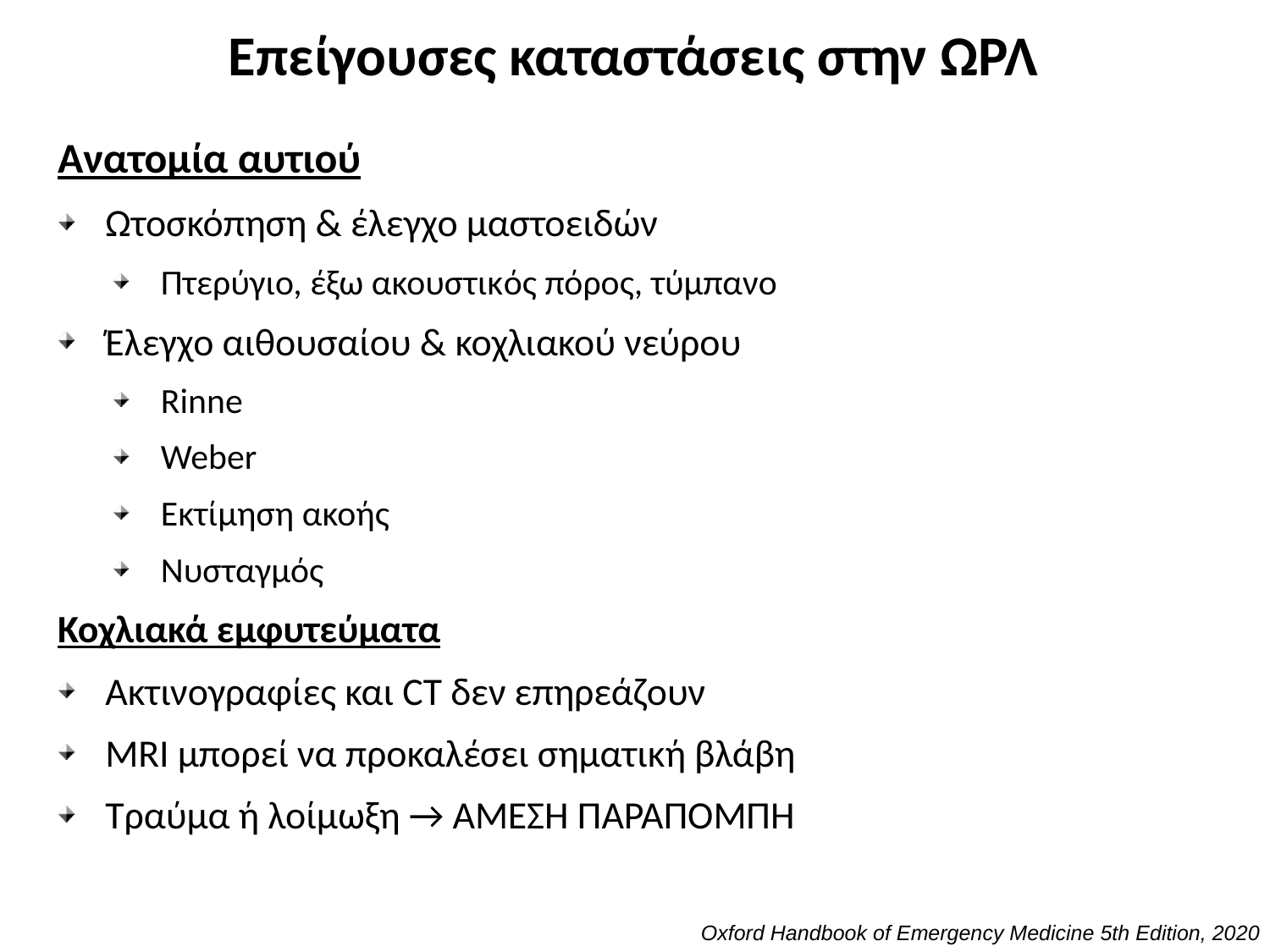

# Επείγουσες καταστάσεις στην ΩΡΛ
Ανατομία αυτιού
Ωτοσκόπηση & έλεγχο μαστοειδών
Πτερύγιο, έξω ακουστικός πόρος, τύμπανο
Έλεγχο αιθουσαίου & κοχλιακού νεύρου
Rinne
Weber
Εκτίμηση ακοής
Νυσταγμός
Κοχλιακά εμφυτεύματα
Ακτινογραφίες και CT δεν επηρεάζουν
MRI μπορεί να προκαλέσει σηματική βλάβη
Τραύμα ή λοίμωξη → ΑΜΕΣΗ ΠΑΡΑΠΟΜΠΗ

Oxford Handbook of Emergency Medicine 5th Edition, 2020